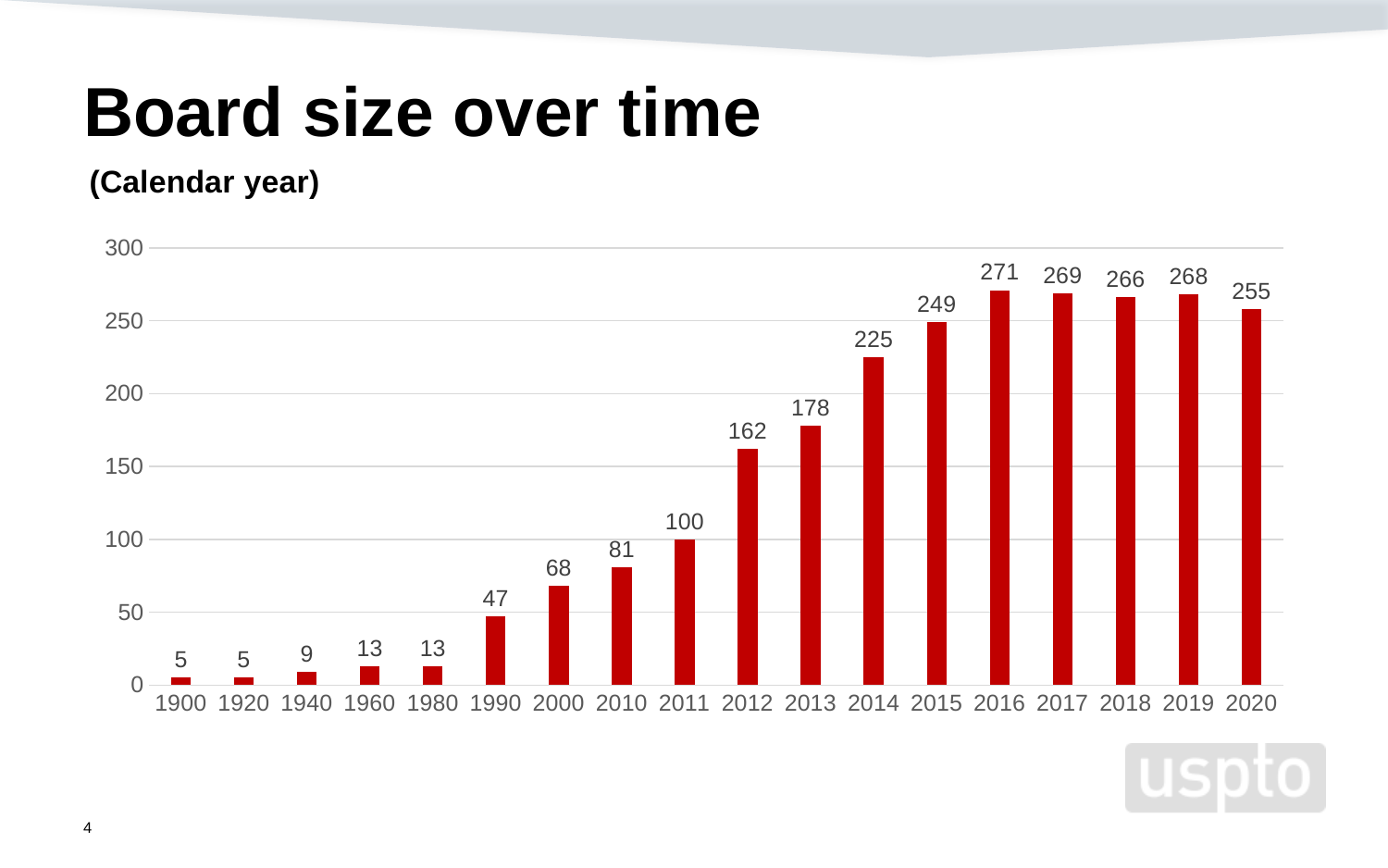

# Board size over time
(Calendar year)

### Chart

| Category | Column3 |
|---|---|
| 1900 | 5.0 |
| 1920 | 5.0 |
| 1940 | 9.0 |
| 1960 | 13.0 |
| 1980 | 13.0 |
| 1990 | 47.0 |
| 2000 | 68.0 |
| 2010 | 81.0 |
| 2011 | 100.0 |
| 2012 | 162.0 |
| 2013 | 178.0 |
| 2014 | 225.0 |
| 2015 | 249.0 |
| 2016 | 271.0 |
| 2017 | 269.0 |
| 2018 | 266.0 |
| 2019 | 268.0 |
| 2020 | 258.0 |
4